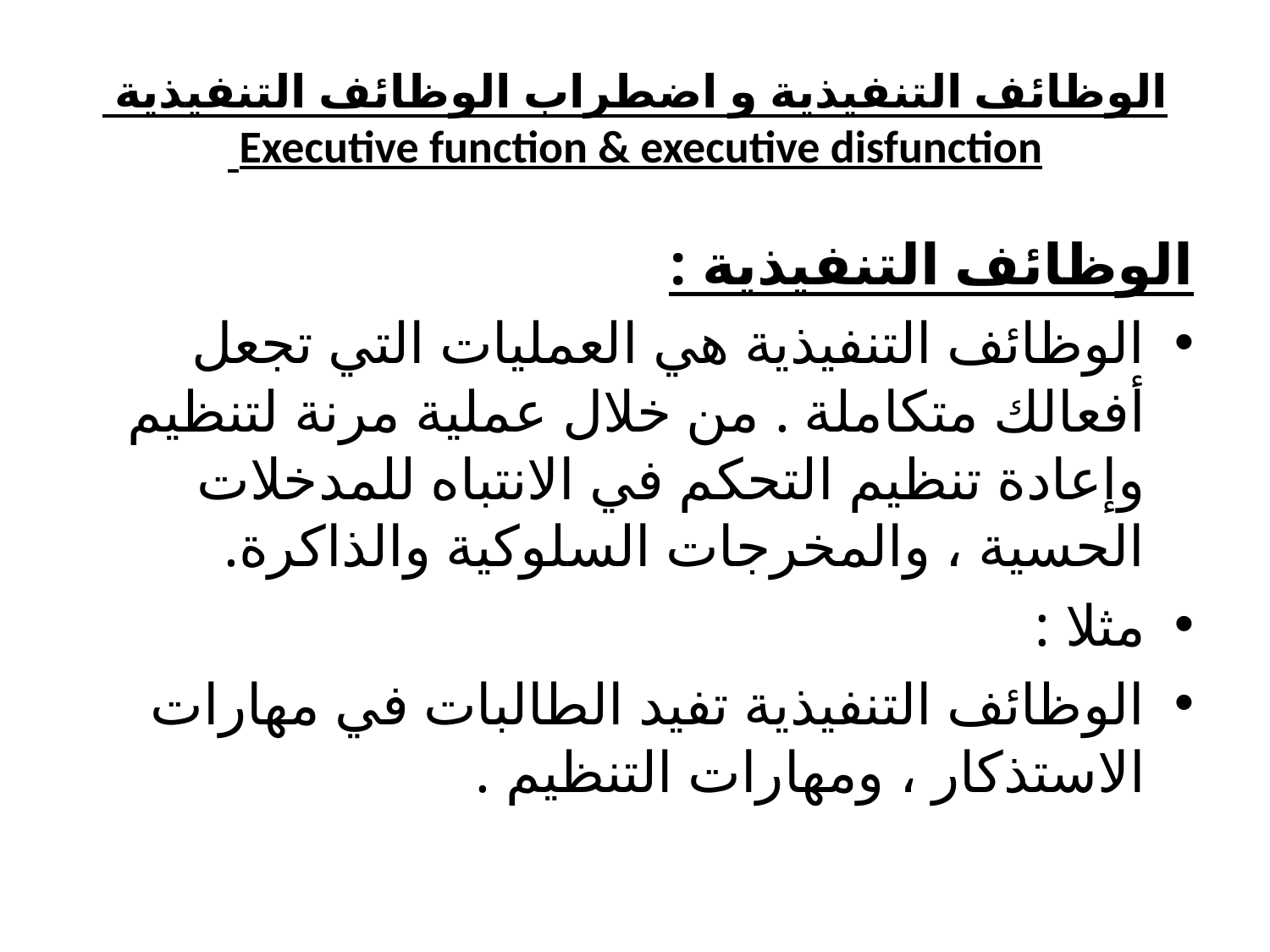

# الوظائف التنفيذية و اضطراب الوظائف التنفيذية Executive function & executive disfunction
الوظائف التنفيذية :
الوظائف التنفيذية هي العمليات التي تجعل أفعالك متكاملة . من خلال عملية مرنة لتنظيم وإعادة تنظيم التحكم في الانتباه للمدخلات الحسية ، والمخرجات السلوكية والذاكرة.
مثلا :
الوظائف التنفيذية تفيد الطالبات في مهارات الاستذكار ، ومهارات التنظيم .